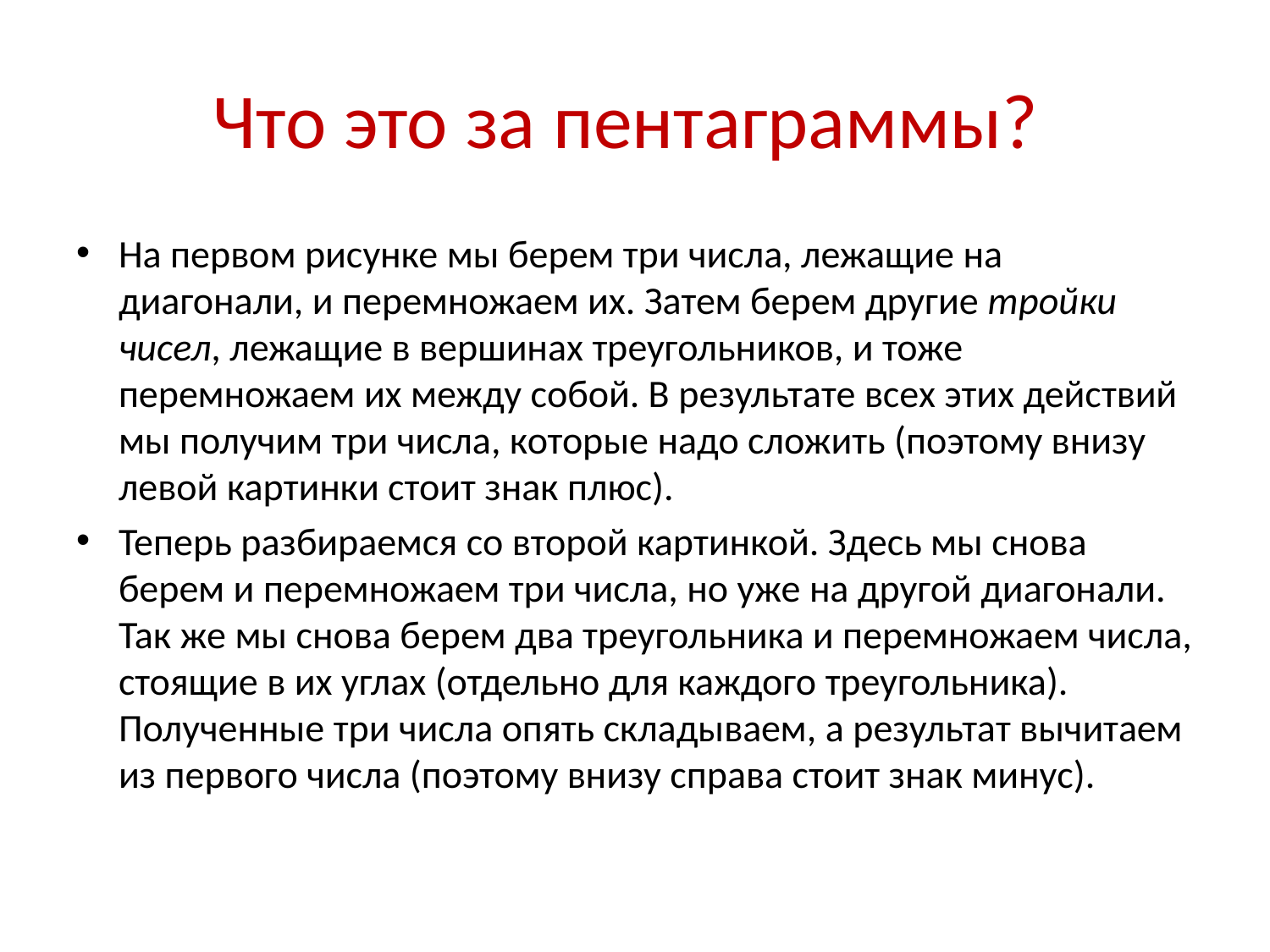

# Что это за пентаграммы?
На первом рисунке мы берем три числа, лежащие на диагонали, и перемножаем их. Затем берем другие тройки чисел, лежащие в вершинах треугольников, и тоже перемножаем их между собой. В результате всех этих действий мы получим три числа, которые надо сложить (поэтому внизу левой картинки стоит знак плюс).
Теперь разбираемся со второй картинкой. Здесь мы снова берем и перемножаем три числа, но уже на другой диагонали. Так же мы снова берем два треугольника и перемножаем числа, стоящие в их углах (отдельно для каждого треугольника). Полученные три числа опять складываем, а результат вычитаем из первого числа (поэтому внизу справа стоит знак минус).